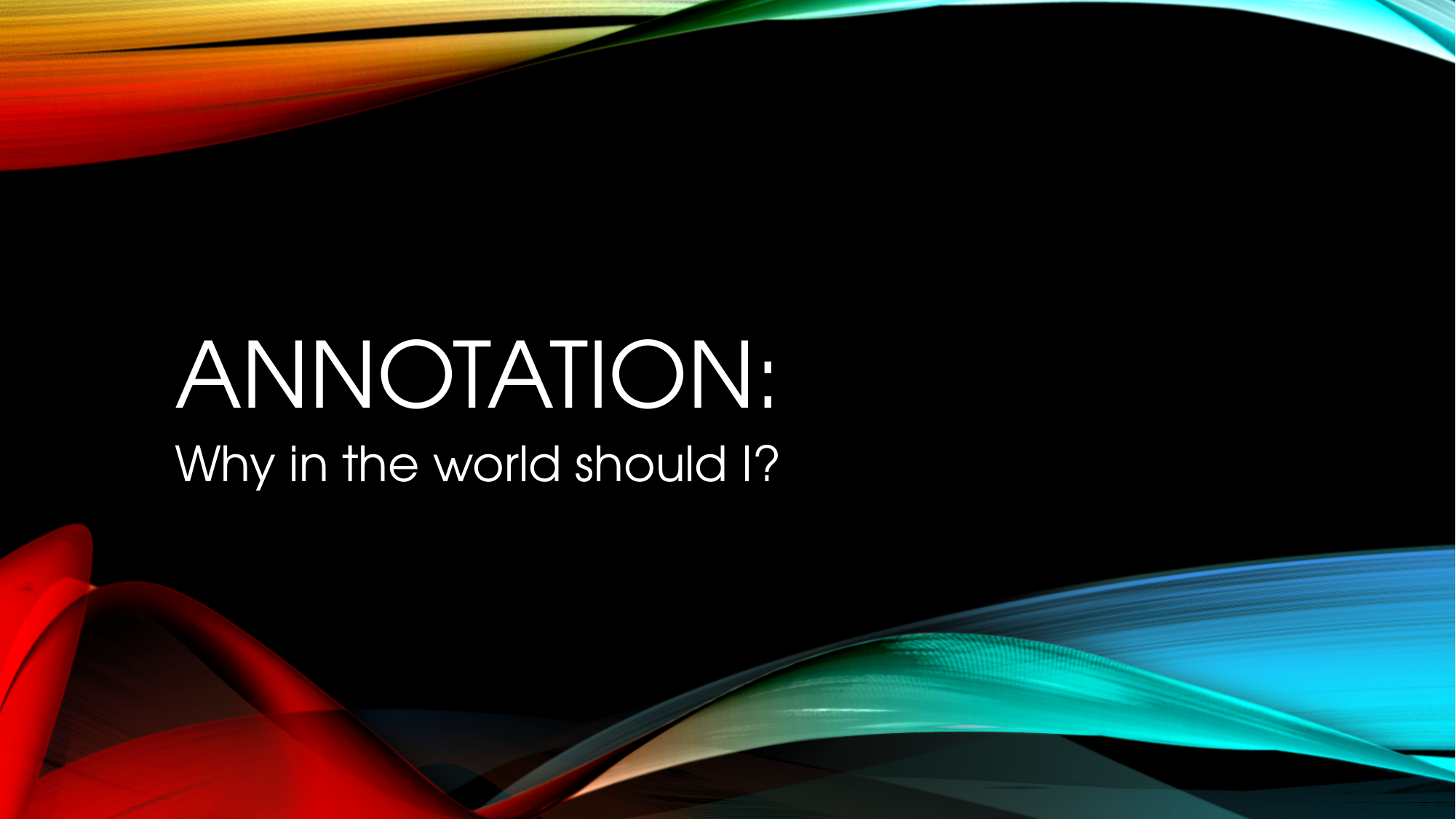

# Annotation:
Why in the world should I?